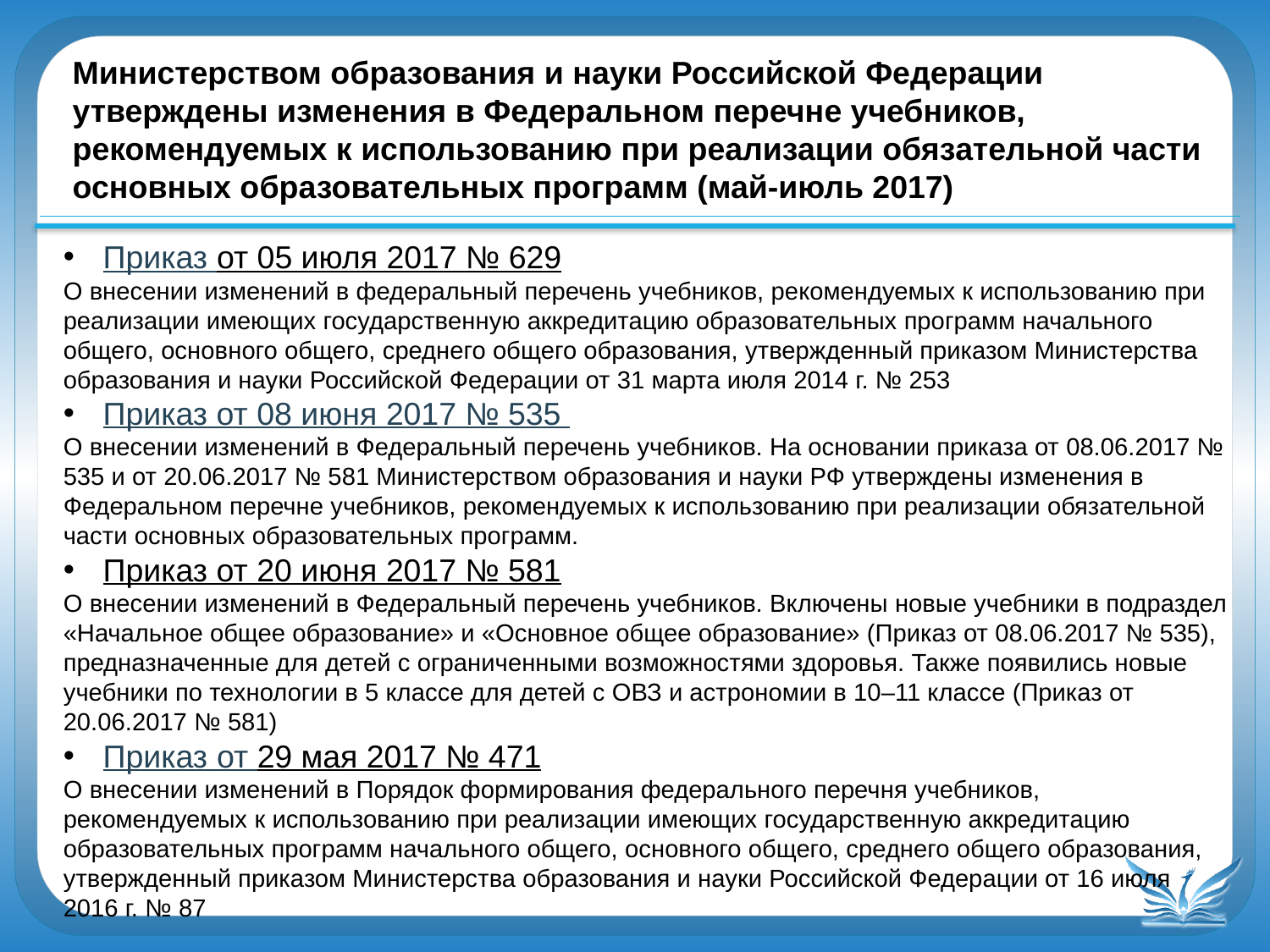

Министерством образования и науки Российской Федерации
утверждены изменения в Федеральном перечне учебников, рекомендуемых к использованию при реализации обязательной части основных образовательных программ (май-июль 2017)
Приказ от 05 июля 2017 № 629
О внесении изменений в федеральный перечень учебников, рекомендуемых к использованию при реализации имеющих государственную аккредитацию образовательных программ начального общего, основного общего, среднего общего образования, утвержденный приказом Министерства образования и науки Российской Федерации от 31 марта июля 2014 г. № 253
Приказ от 08 июня 2017 № 535
О внесении изменений в Федеральный перечень учебников. На основании приказа от 08.06.2017 № 535 и от 20.06.2017 № 581 Министерством образования и науки РФ утверждены изменения в Федеральном перечне учебников, рекомендуемых к использованию при реализации обязательной части основных образовательных программ.
Приказ от 20 июня 2017 № 581
О внесении изменений в Федеральный перечень учебников. Включены новые учебники в подраздел «Начальное общее образование» и «Основное общее образование» (Приказ от 08.06.2017 № 535), предназначенные для детей с ограниченными возможностями здоровья. Также появились новые учебники по технологии в 5 классе для детей с ОВЗ и астрономии в 10–11 классе (Приказ от 20.06.2017 № 581)
Приказ от 29 мая 2017 № 471
О внесении изменений в Порядок формирования федерального перечня учебников, рекомендуемых к использованию при реализации имеющих государственную аккредитацию образовательных программ начального общего, основного общего, среднего общего образования, утвержденный приказом Министерства образования и науки Российской Федерации от 16 июля 2016 г. № 87